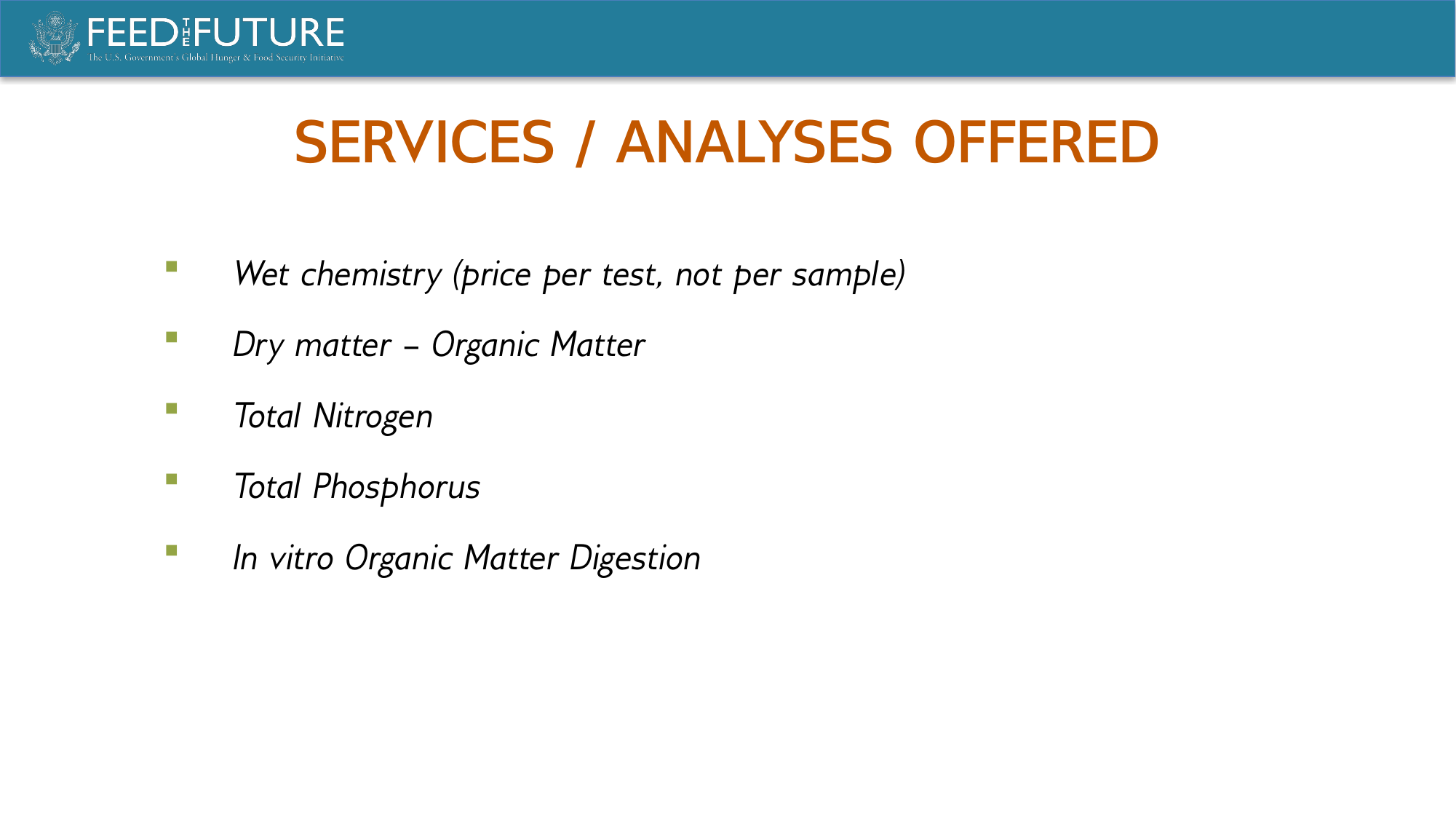

SERVICES / ANALYSES OFFERED
Wet chemistry (price per test, not per sample)
Dry matter – Organic Matter
Total Nitrogen
Total Phosphorus
In vitro Organic Matter Digestion